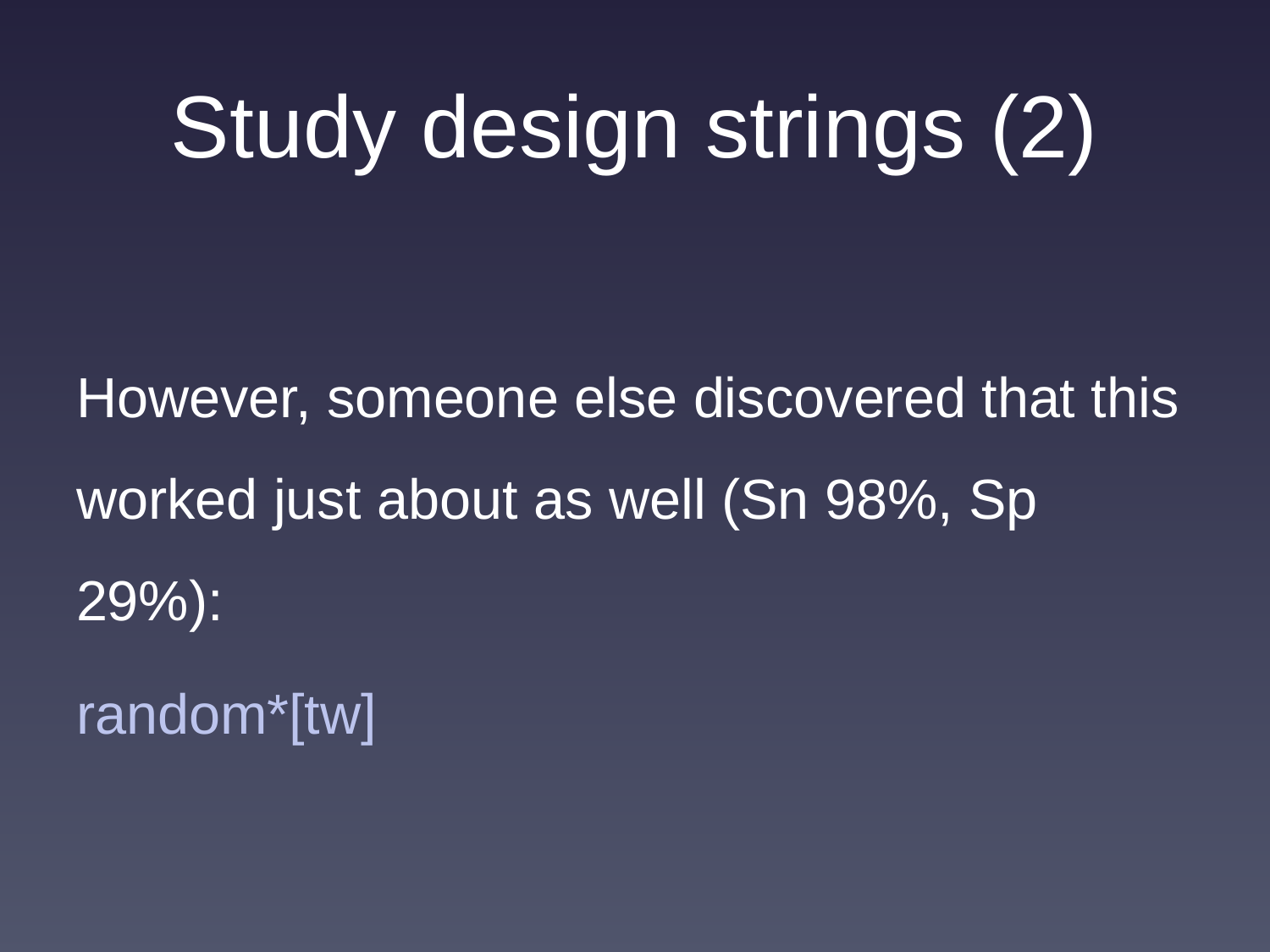

# Study design strings (2)
However, someone else discovered that this worked just about as well (Sn 98%, Sp 29%):
random*[tw]